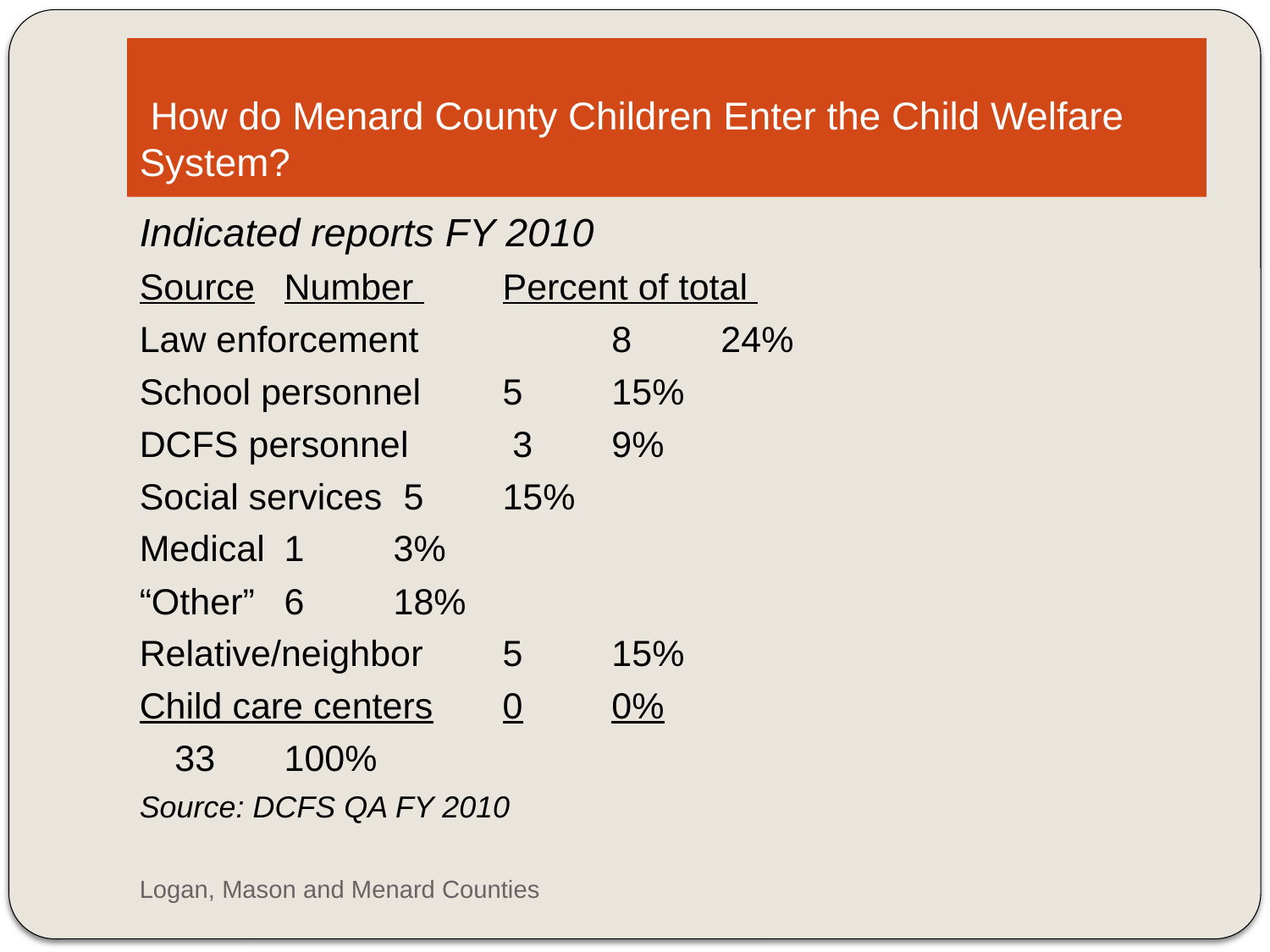

# How do Menard County Children Enter the Child Welfare System?
Indicated reports FY 2010
Source			Number 	Percent of total
Law enforcement                	8	24%
School personnel	5	15%
DCFS personnel	 3	9%
Social services	 5	15%
Medical	1	3%
“Other”	6	18%
Relative/neighbor	5	15%
Child care centers	0	0%
		33	100%
Source: DCFS QA FY 2010

Logan, Mason and Menard Counties